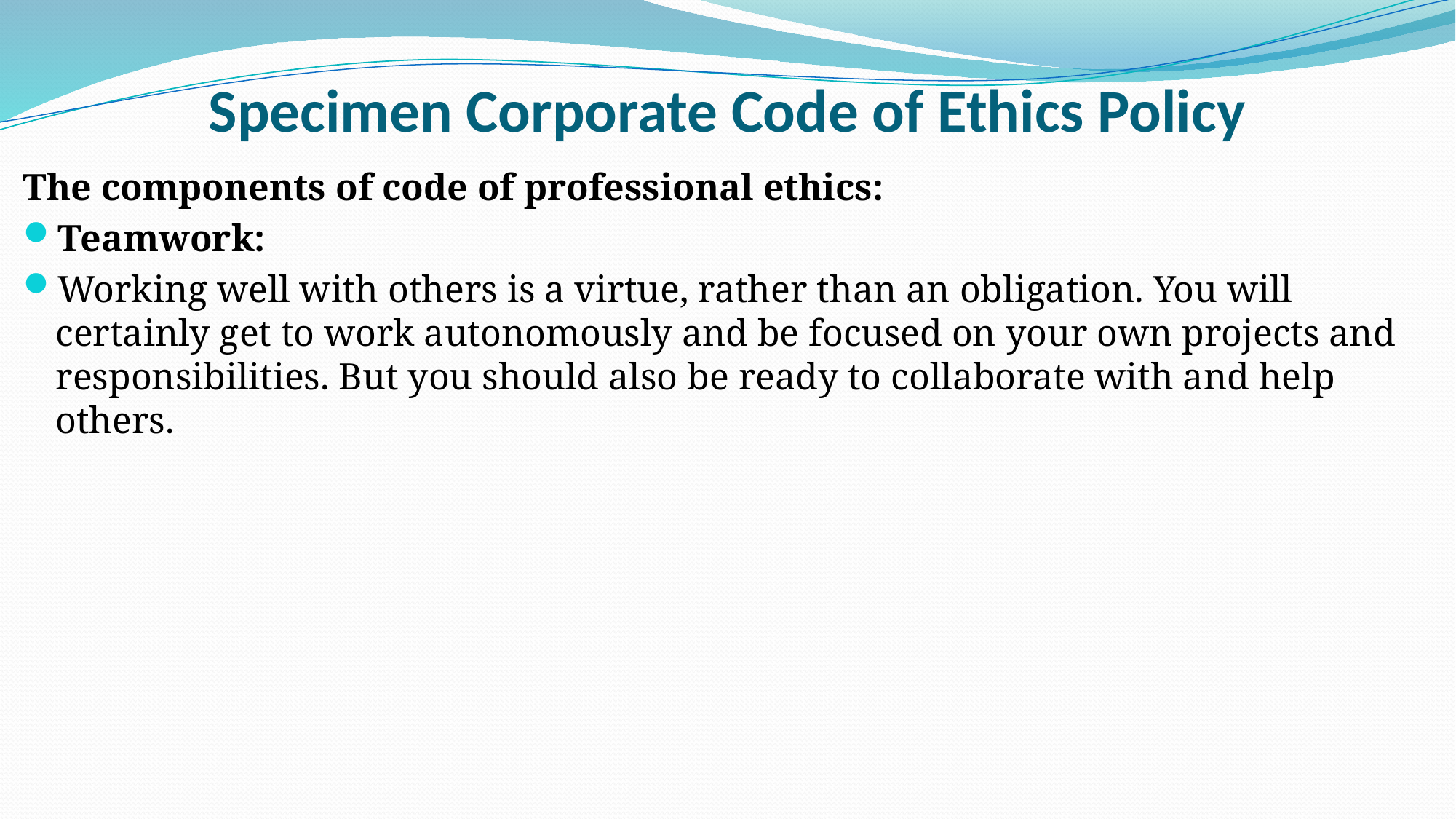

# Specimen Corporate Code of Ethics Policy
The components of code of professional ethics:
Teamwork:
Working well with others is a virtue, rather than an obligation. You will certainly get to work autonomously and be focused on your own projects and responsibilities. But you should also be ready to collaborate with and help others.